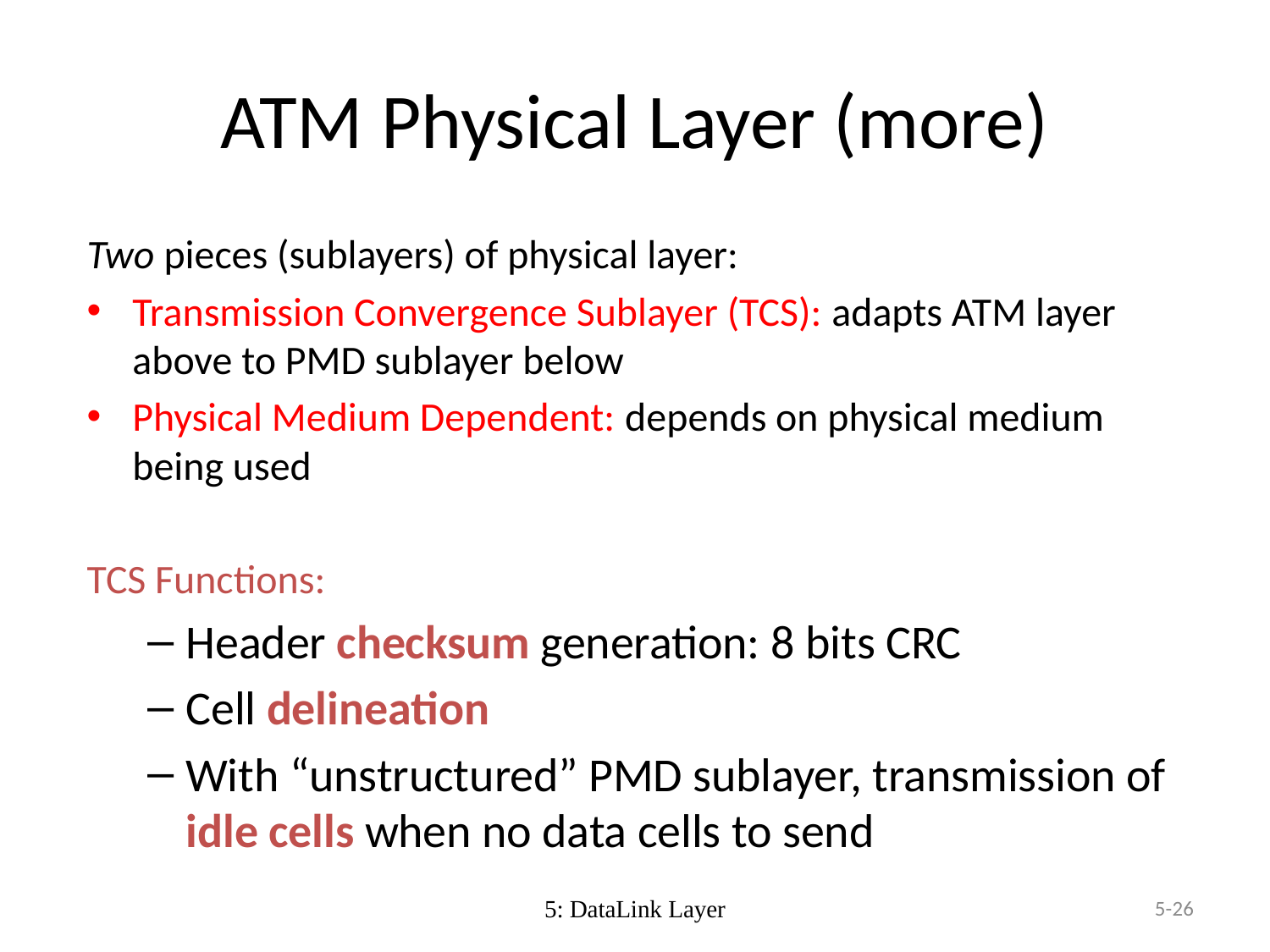

# ATM Physical Layer (more)
Two pieces (sublayers) of physical layer:
Transmission Convergence Sublayer (TCS): adapts ATM layer above to PMD sublayer below
Physical Medium Dependent: depends on physical medium being used

TCS Functions:
Header checksum generation: 8 bits CRC
Cell delineation
With “unstructured” PMD sublayer, transmission of idle cells when no data cells to send
5: DataLink Layer
5-26